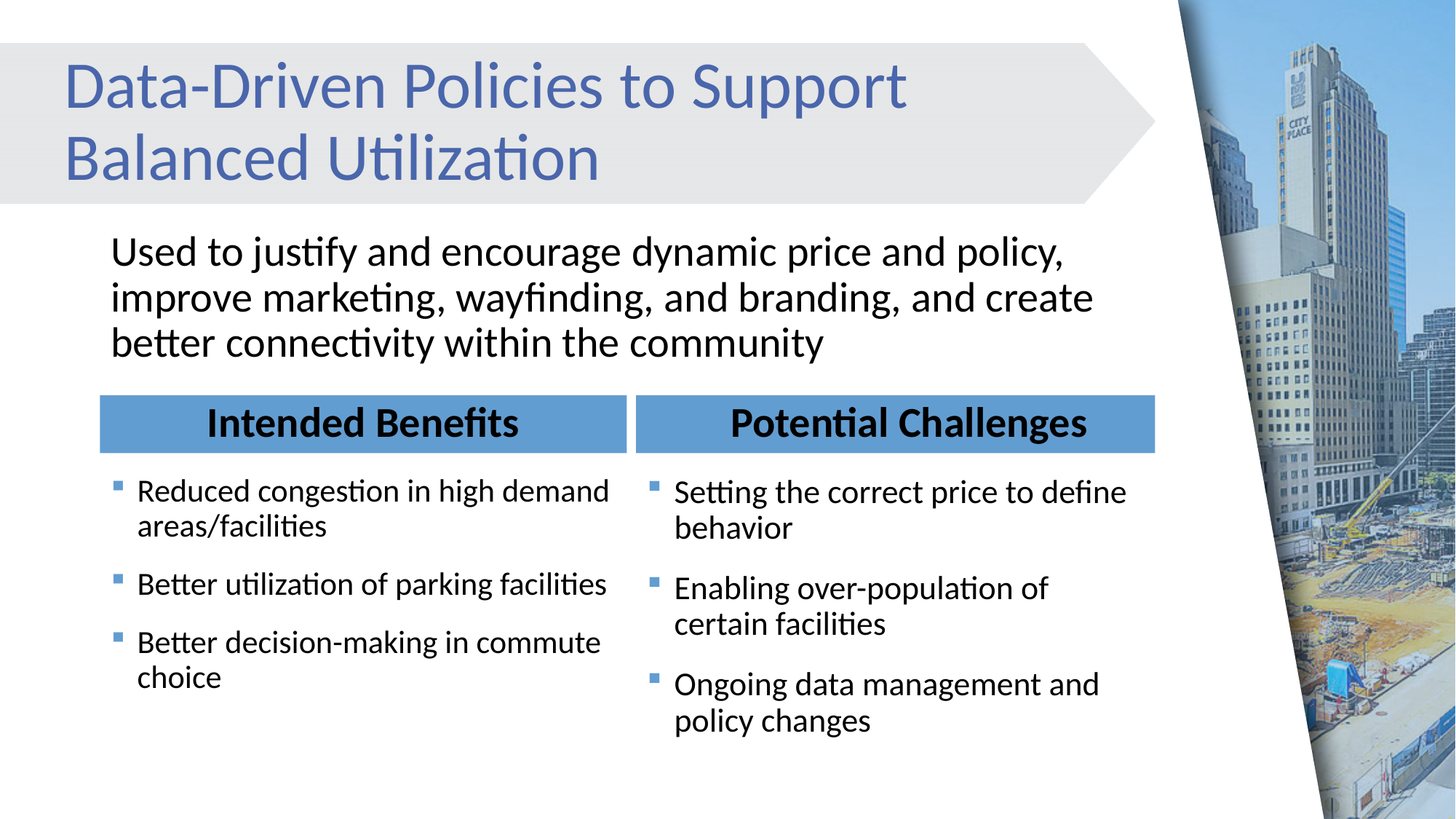

# Data-Driven Policies to Support Balanced Utilization
Used to justify and encourage dynamic price and policy, improve marketing, wayfinding, and branding, and create better connectivity within the community
Intended Benefits
Potential Challenges
Reduced congestion in high demand areas/facilities
Better utilization of parking facilities
Better decision-making in commute choice
Setting the correct price to define behavior
Enabling over-population of certain facilities
Ongoing data management and policy changes